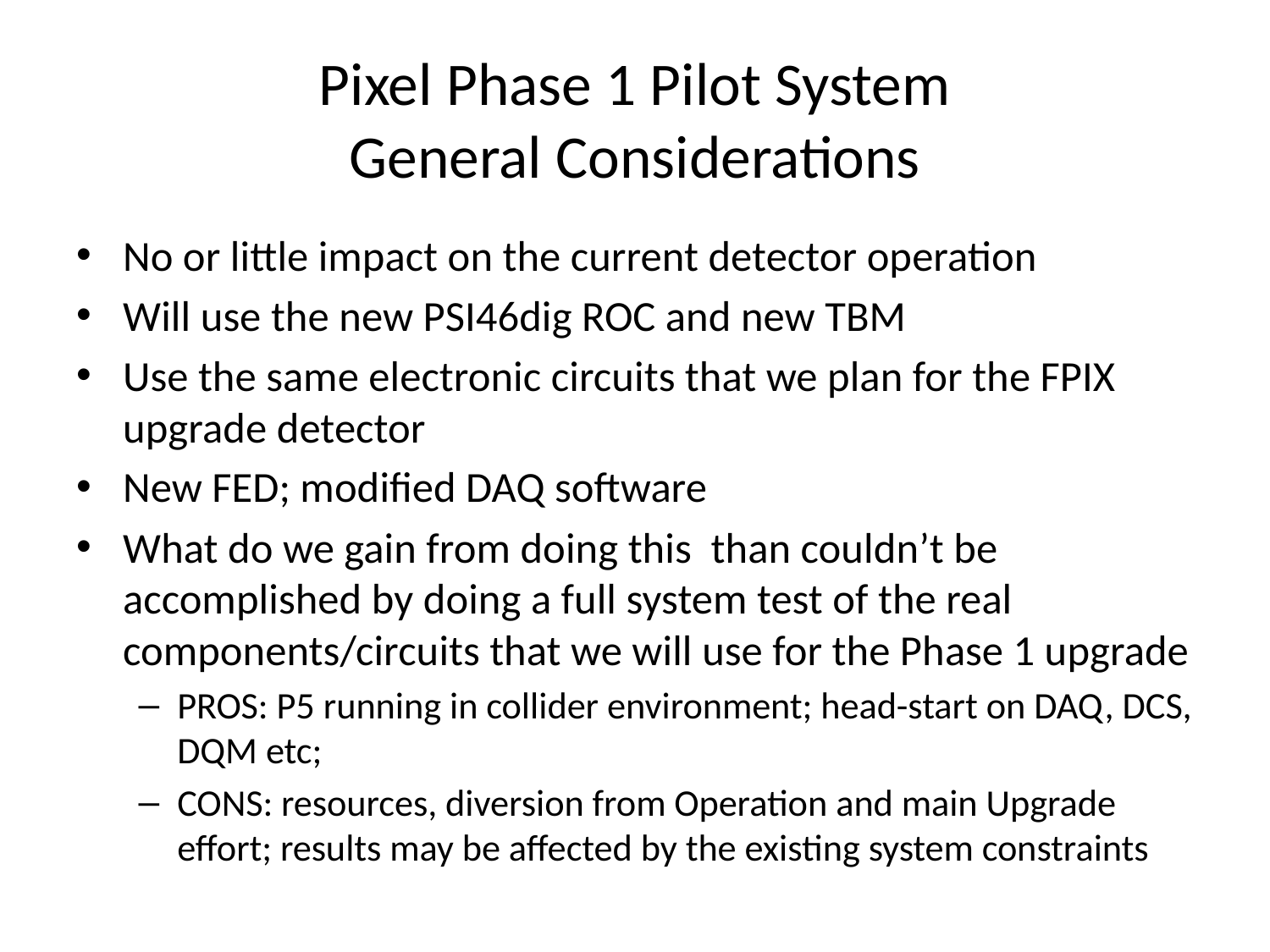

# Pixel Phase 1 Pilot System General Considerations
No or little impact on the current detector operation
Will use the new PSI46dig ROC and new TBM
Use the same electronic circuits that we plan for the FPIX upgrade detector
New FED; modified DAQ software
What do we gain from doing this  than couldn’t be accomplished by doing a full system test of the real components/circuits that we will use for the Phase 1 upgrade
PROS: P5 running in collider environment; head-start on DAQ, DCS, DQM etc;
CONS: resources, diversion from Operation and main Upgrade effort; results may be affected by the existing system constraints